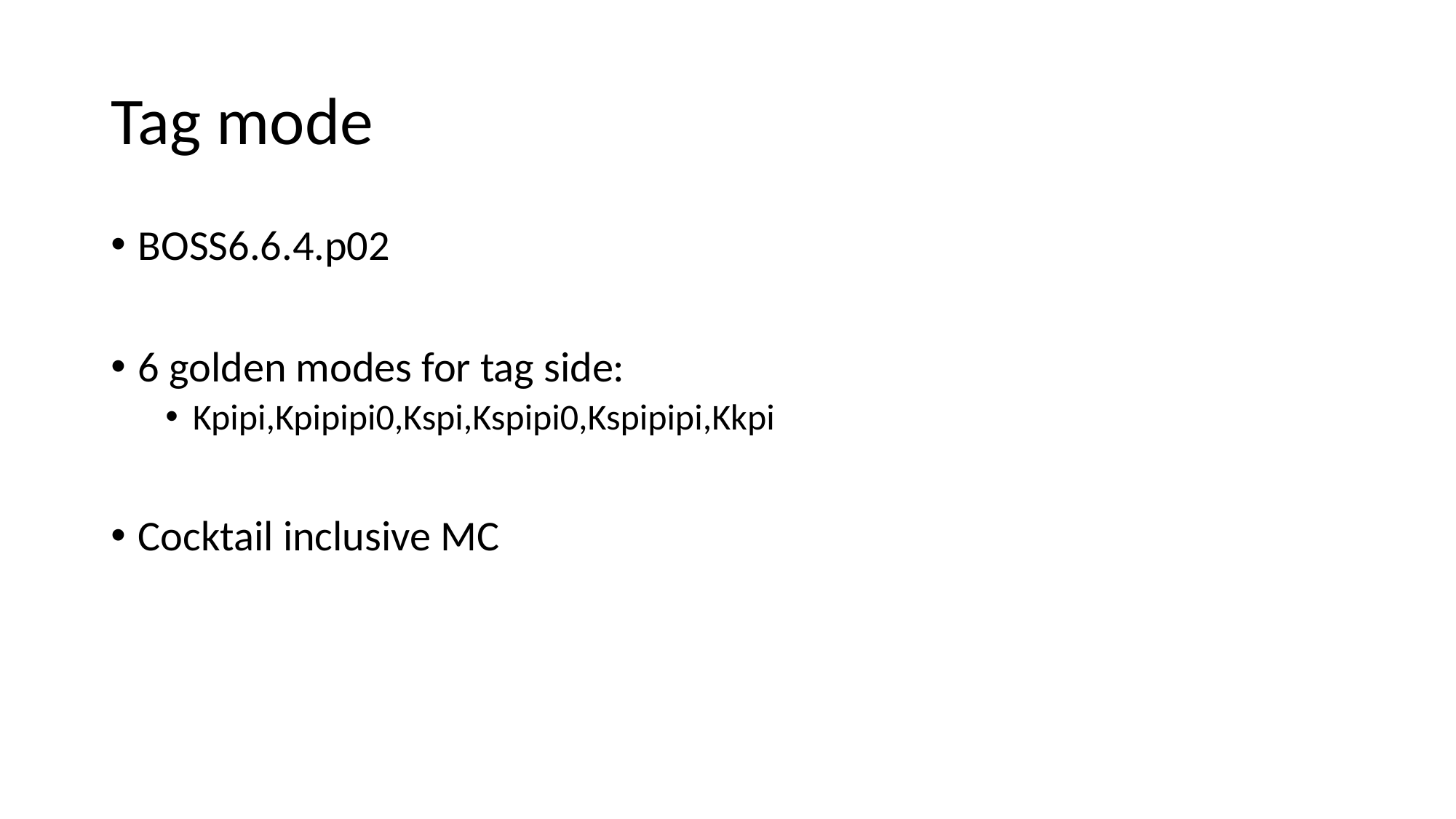

# Tag mode
BOSS6.6.4.p02

6 golden modes for tag side:
Kpipi,Kpipipi0,Kspi,Kspipi0,Kspipipi,Kkpi

Cocktail inclusive MC